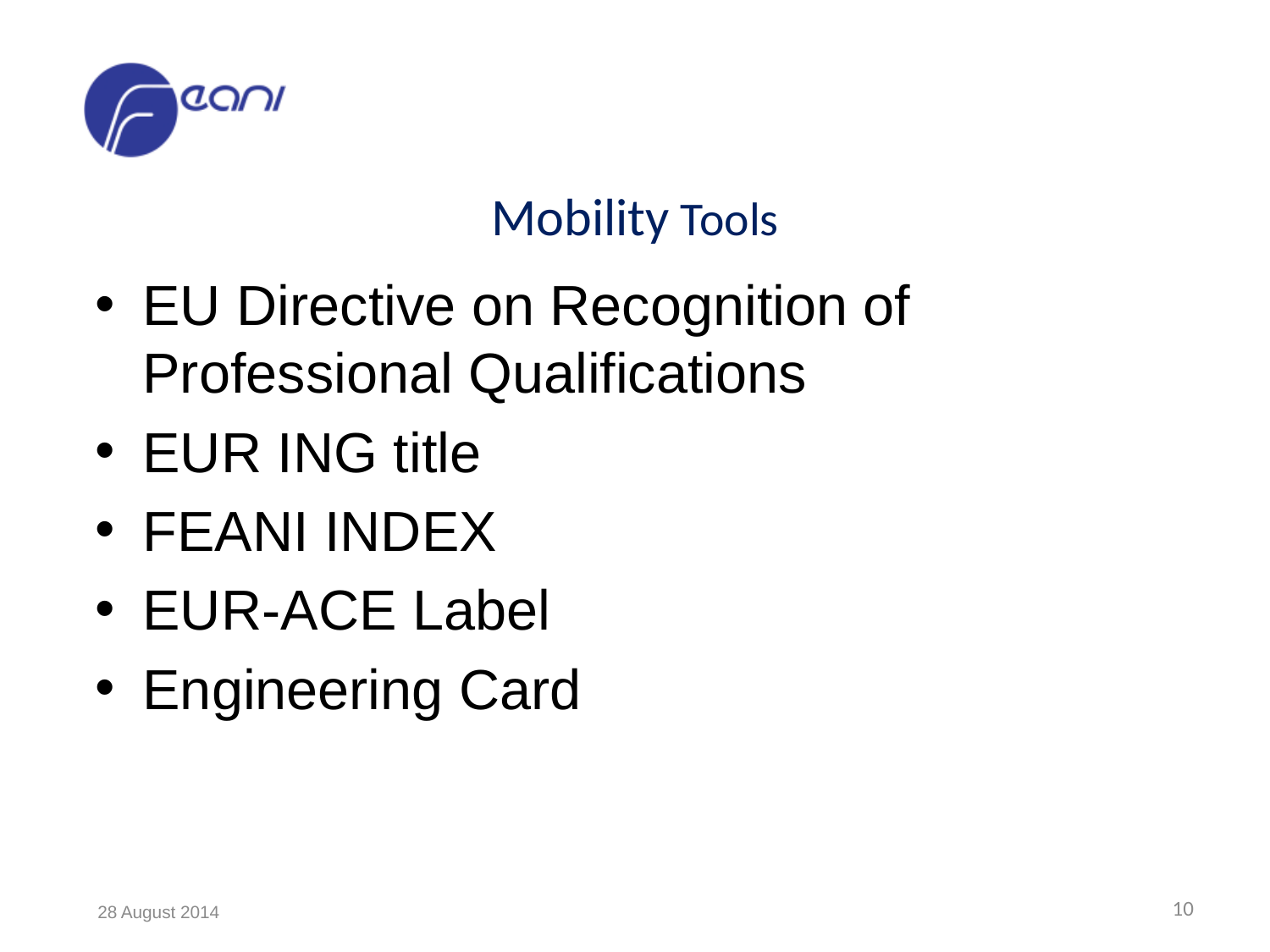

# Mobility Tools
EU Directive on Recognition of Professional Qualifications
EUR ING title
FEANI INDEX
EUR-ACE Label
Engineering Card

10
28 August 2014